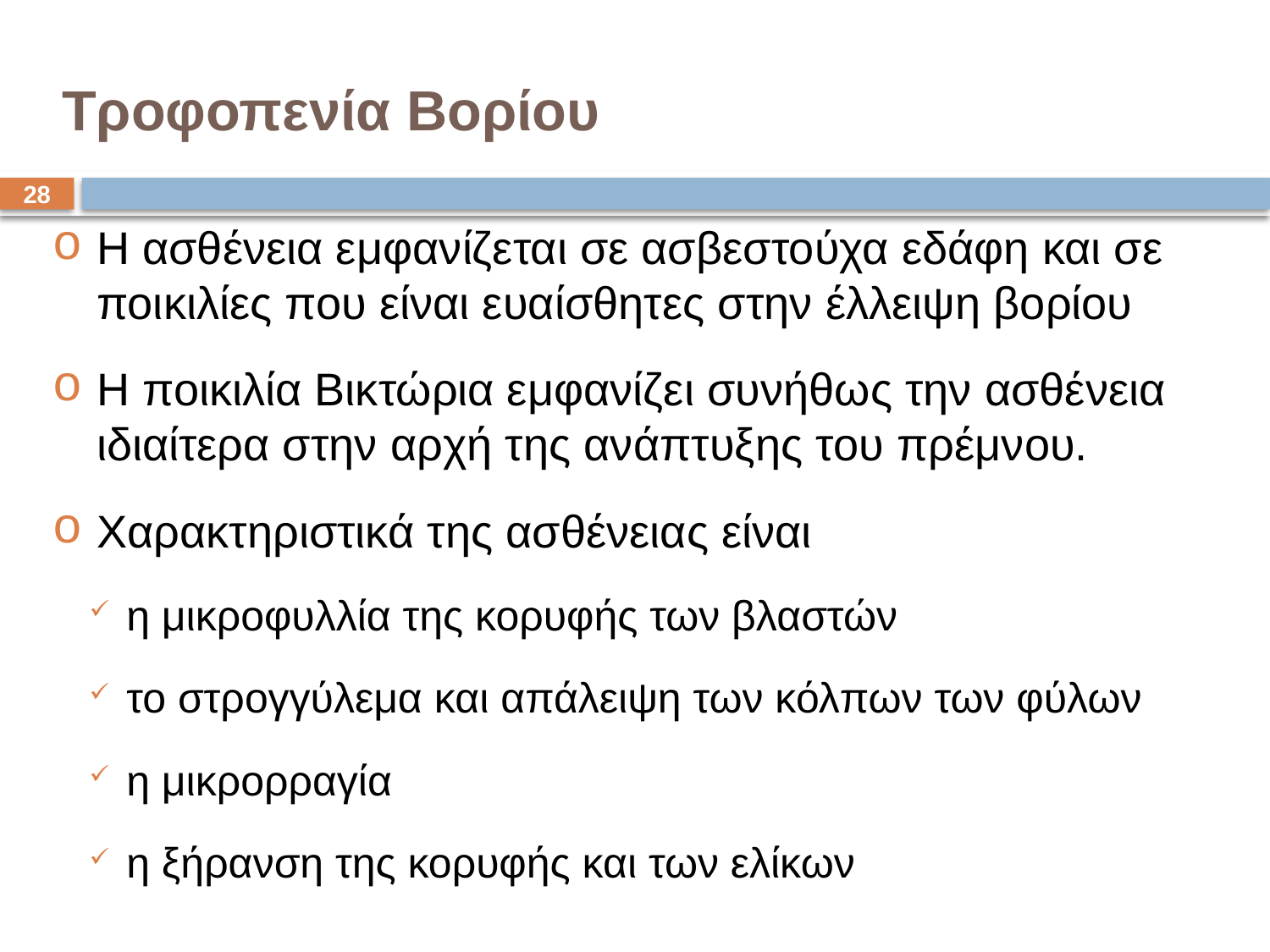

# Τροφοπενία Βορίου
28
Η ασθένεια εμφανίζεται σε ασβεστούχα εδάφη και σε ποικιλίες που είναι ευαίσθητες στην έλλειψη βορίου
Η ποικιλία Βικτώρια εμφανίζει συνήθως την ασθένεια ιδιαίτερα στην αρχή της ανάπτυξης του πρέμνου.
Χαρακτηριστικά της ασθένειας είναι
η μικροφυλλία της κορυφής των βλαστών
το στρογγύλεμα και απάλειψη των κόλπων των φύλων
η μικρορραγία
η ξήρανση της κορυφής και των ελίκων